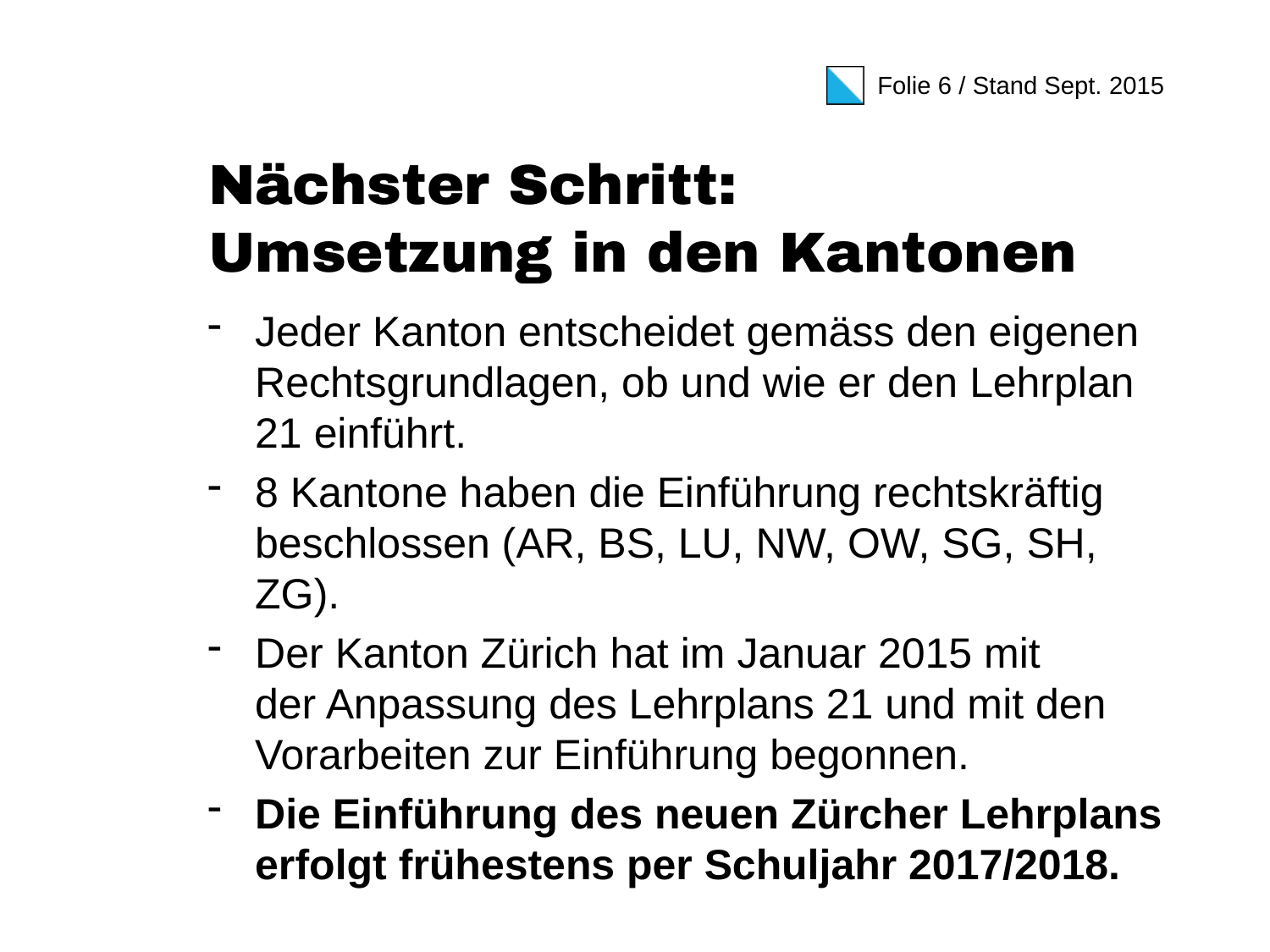

# Nächster Schritt: Umsetzung in den Kantonen
Jeder Kanton entscheidet gemäss den eigenen Rechtsgrundlagen, ob und wie er den Lehrplan 21 einführt.
8 Kantone haben die Einführung rechtskräftig beschlossen (AR, BS, LU, NW, OW, SG, SH, ZG).
Der Kanton Zürich hat im Januar 2015 mit
der Anpassung des Lehrplans 21 und mit den Vorarbeiten zur Einführung begonnen.
Die Einführung des neuen Zürcher Lehrplans erfolgt frühestens per Schuljahr 2017/2018.